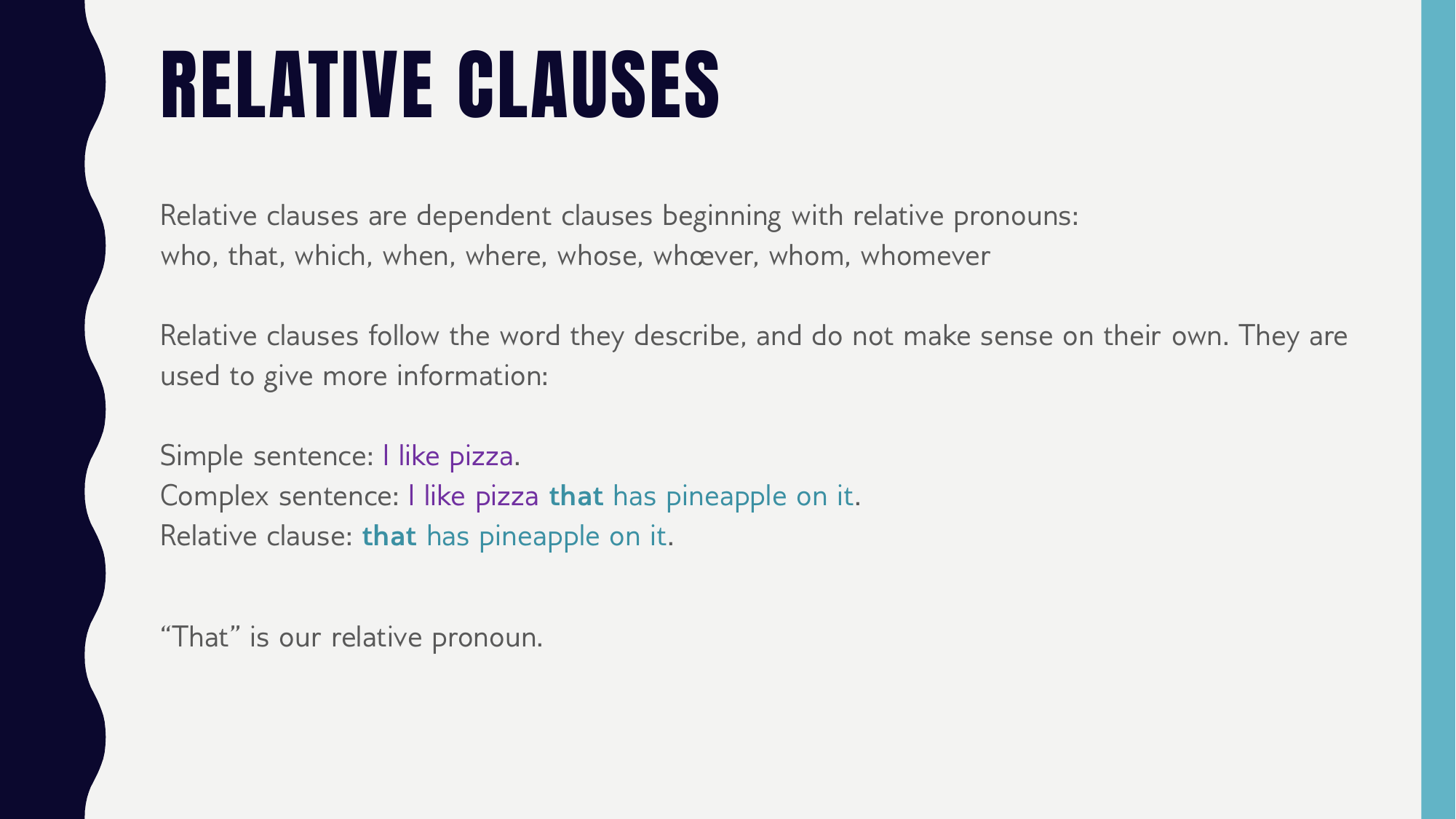

# Relative clauses
Relative clauses are dependent clauses beginning with relative pronouns:
who, that, which, when, where, whose, whoever, whom, whomever
Relative clauses follow the word they describe, and do not make sense on their own. They are used to give more information:
Simple sentence: I like pizza.
Complex sentence: I like pizza that has pineapple on it.
Relative clause: that has pineapple on it.

“That” is our relative pronoun.